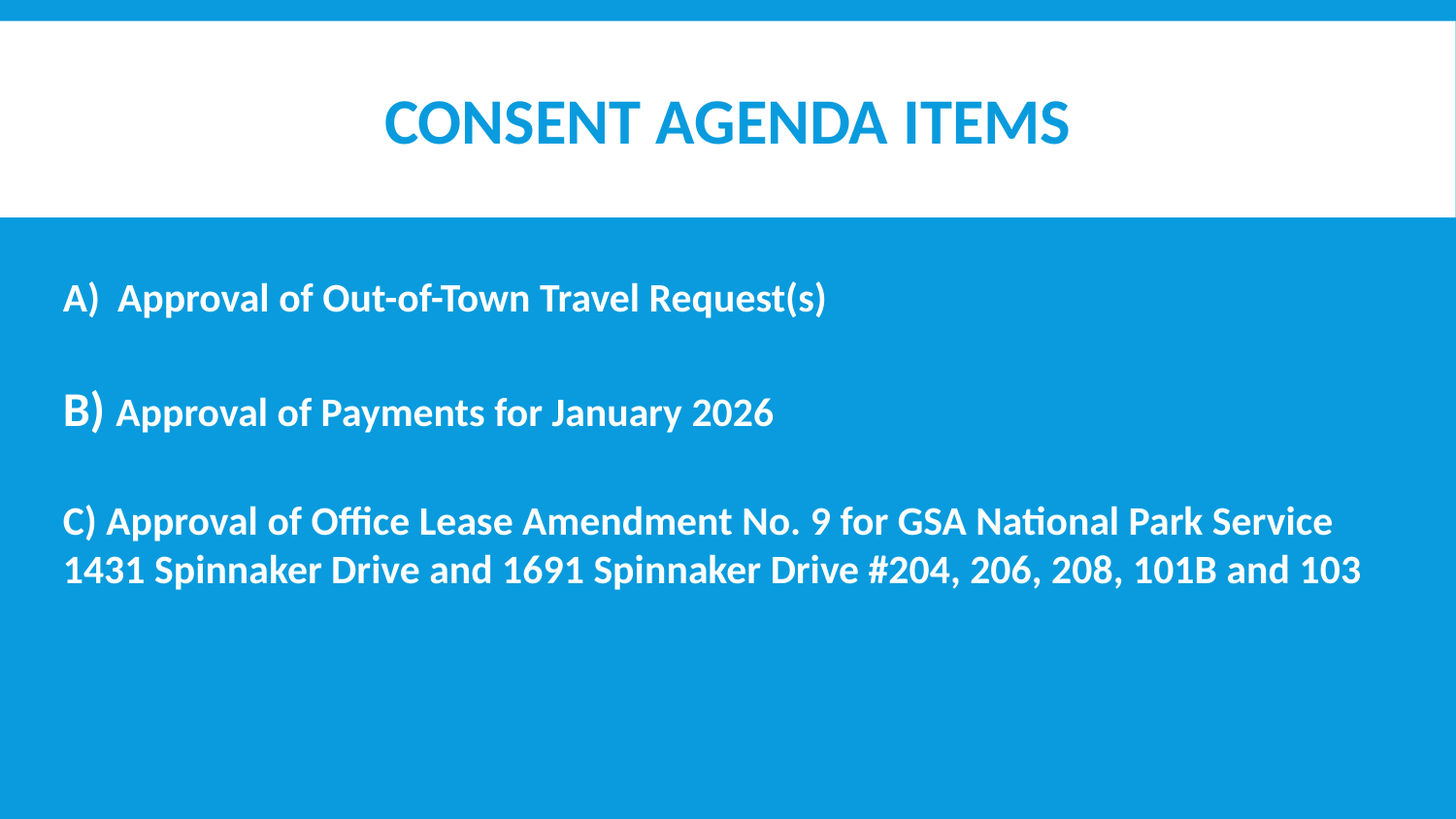

# CONSENT AGENDA ITEMS
Approval of Out-of-Town Travel Request(s)

B) Approval of Payments for January 2026

C) Approval of Office Lease Amendment No. 9 for GSA National Park Service
1431 Spinnaker Drive and 1691 Spinnaker Drive #204, 206, 208, 101B and 103